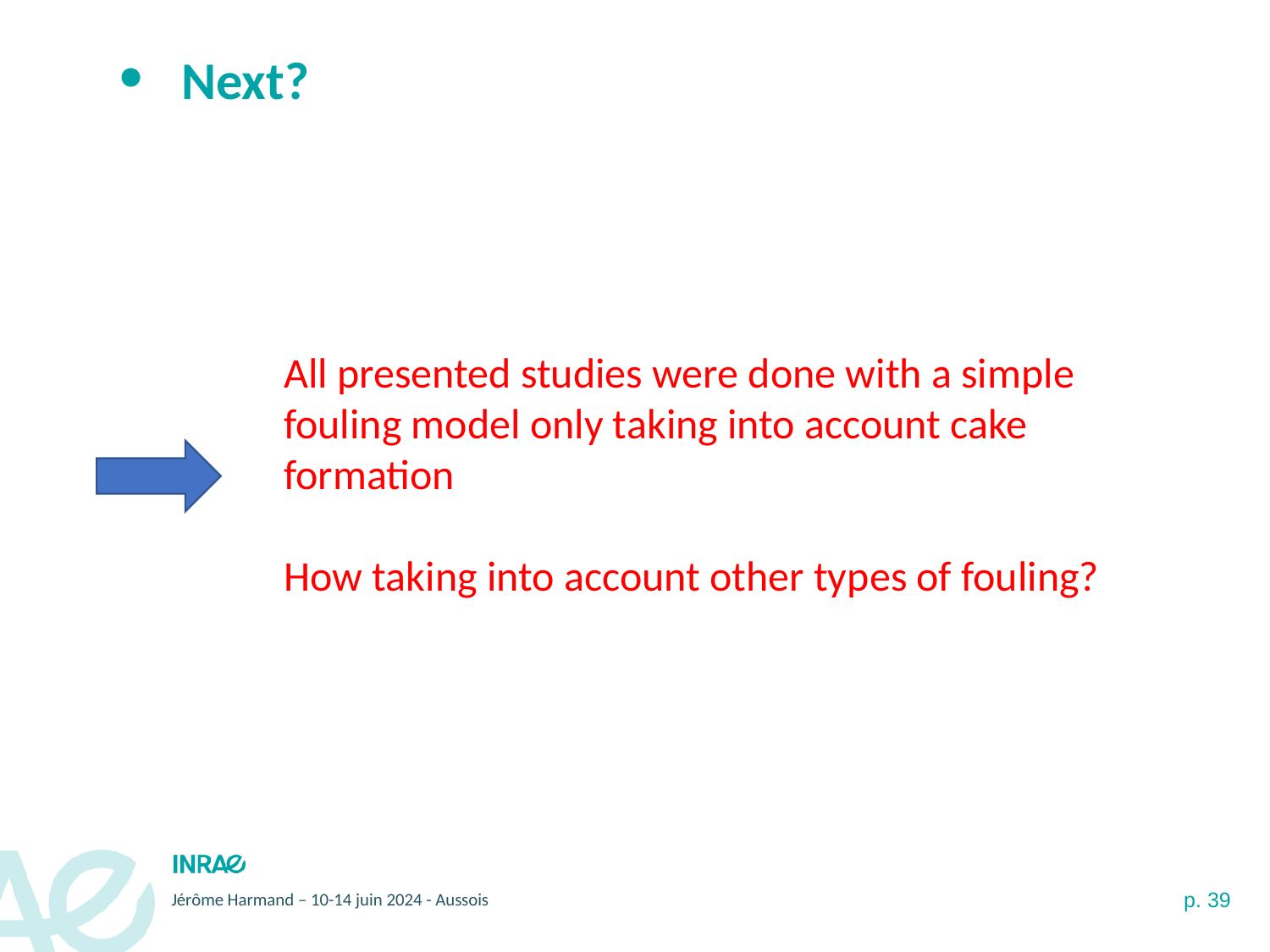

# Next?
All presented studies were done with a simple fouling model only taking into account cake formation

How taking into account other types of fouling?